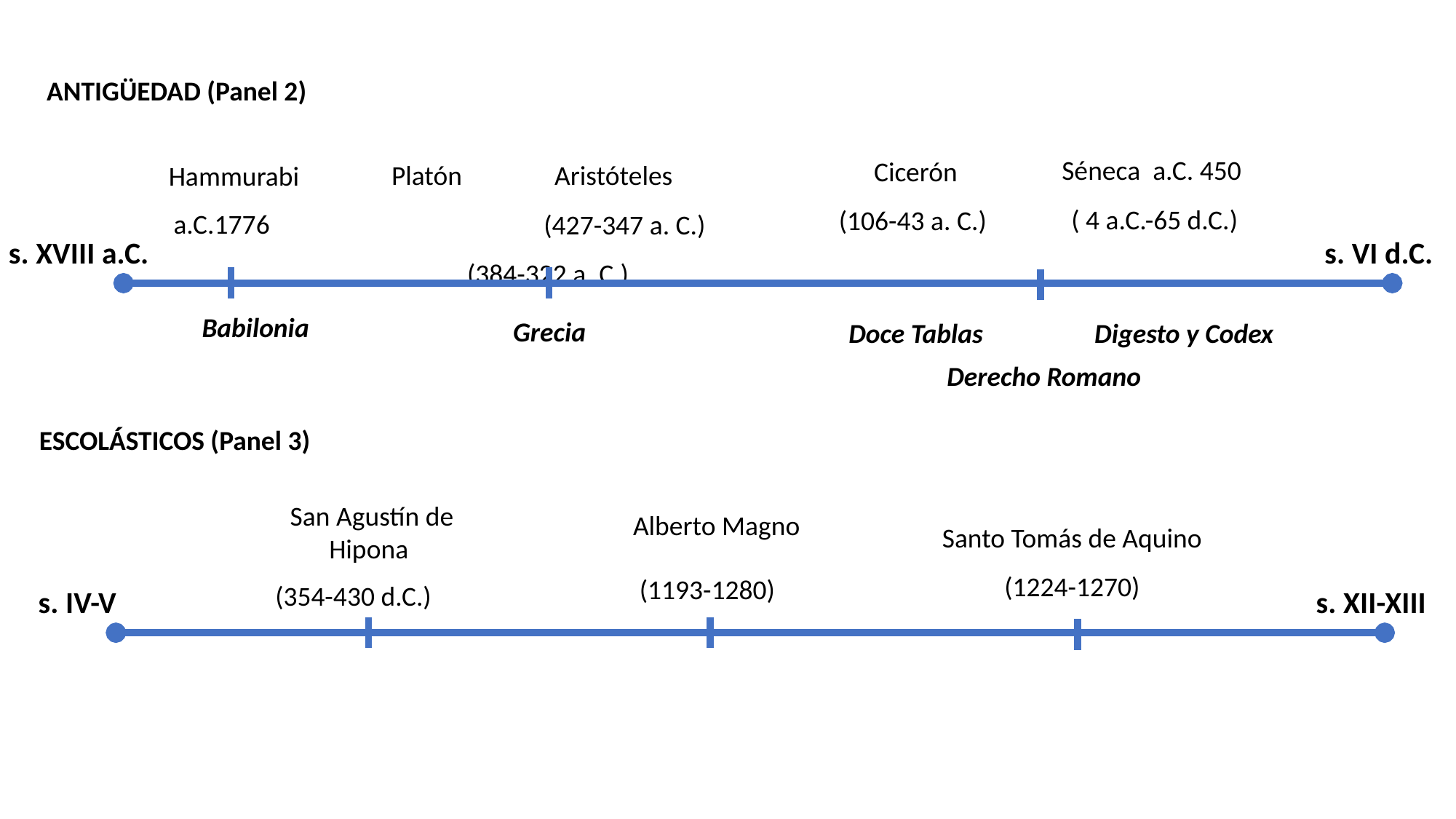

ANTIGÜEDAD (Panel 2)
Séneca  a.C. 450
( 4 a.C.-65 d.C.)
Digesto y Codex
Derecho Romano
Cicerón
(106-43 a. C.)
   Platón               Aristóteles                                     (427-347 a. C.)    (384-322 a. C.)
 Hammurabi
  a.C.1776
s. XVIII a.C.
s. VI d.C.
Babilonia
Grecia
Doce Tablas
ESCOLÁSTICOS (Panel 3)
   Alberto Magno
(1193-1280)
 San Agustín de Hipona
 (354-430 d.C.)
Santo Tomás de Aquino
(1224-1270)
s. IV-V
s. XII-XIII